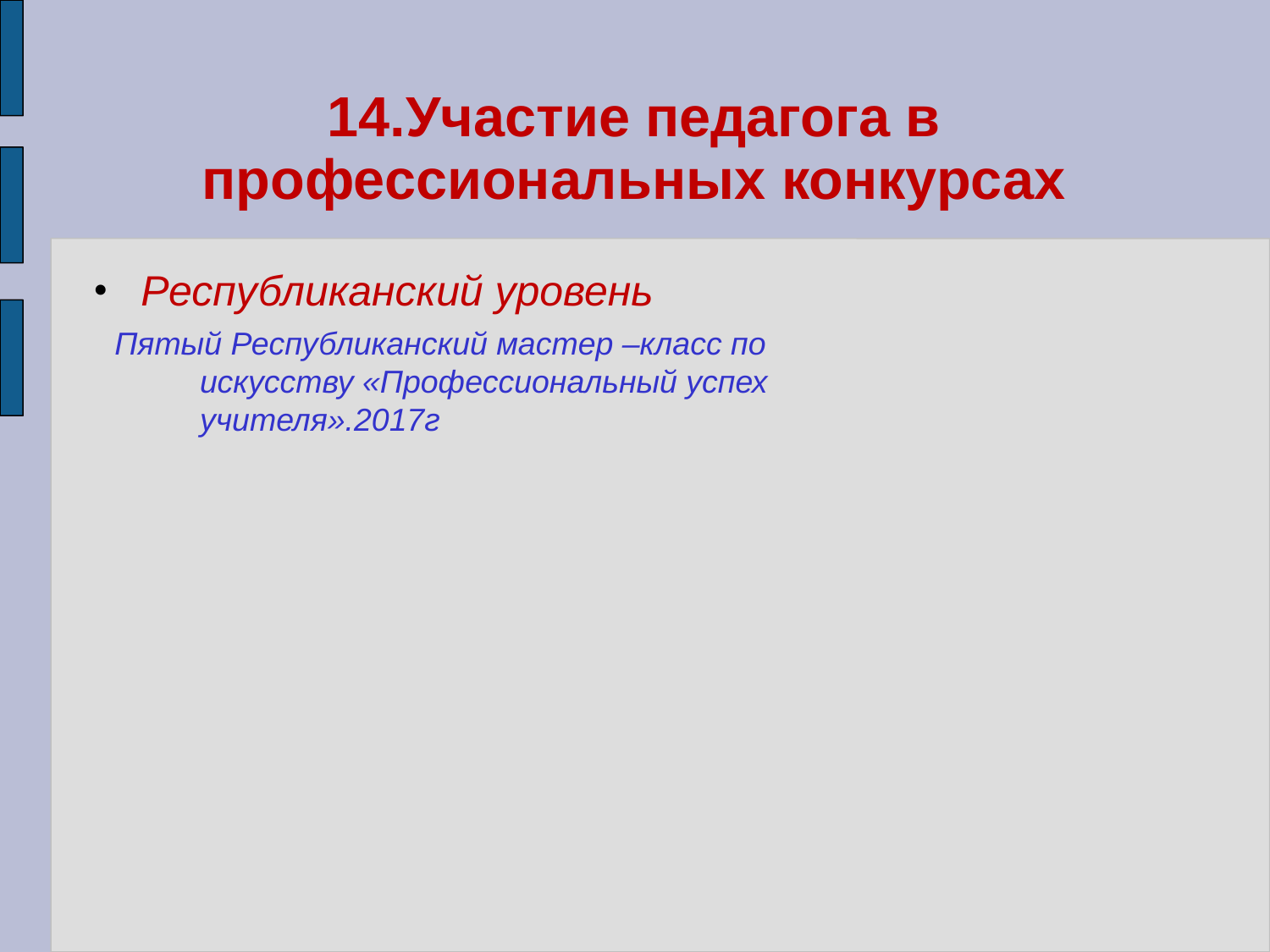

# 14.Участие педагога в профессиональных конкурсах
Республиканский уровень

 Пятый Республиканский мастер –класс по  искусству «Профессиональный успех учителя».2017г